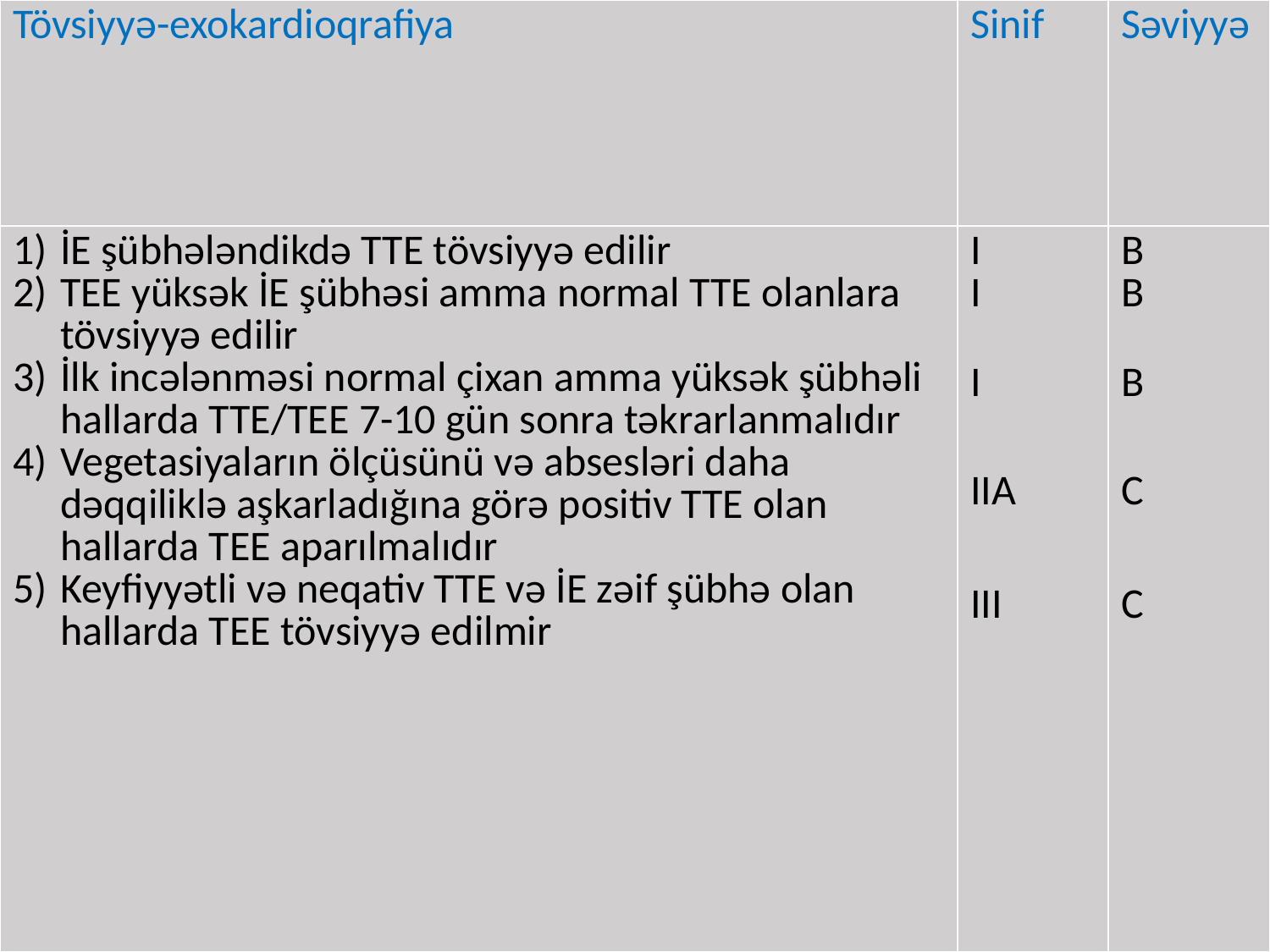

| Tövsiyyə-exokardioqrafiya | Sinif | Səviyyə |
| --- | --- | --- |
| İE şübhələndikdə TTE tövsiyyə edilir TEE yüksək İE şübhəsi amma normal TTE olanlara tövsiyyə edilir İlk incələnməsi normal çixan amma yüksək şübhəli hallarda TTE/TEE 7-10 gün sonra təkrarlanmalıdır Vegetasiyaların ölçüsünü və absesləri daha dəqqiliklə aşkarladığına görə positiv TTE olan hallarda TEE aparılmalıdır Keyfiyyətli və neqativ TTE və İE zəif şübhə olan hallarda TEE tövsiyyə edilmir | I I I IIA III | B B B C C |